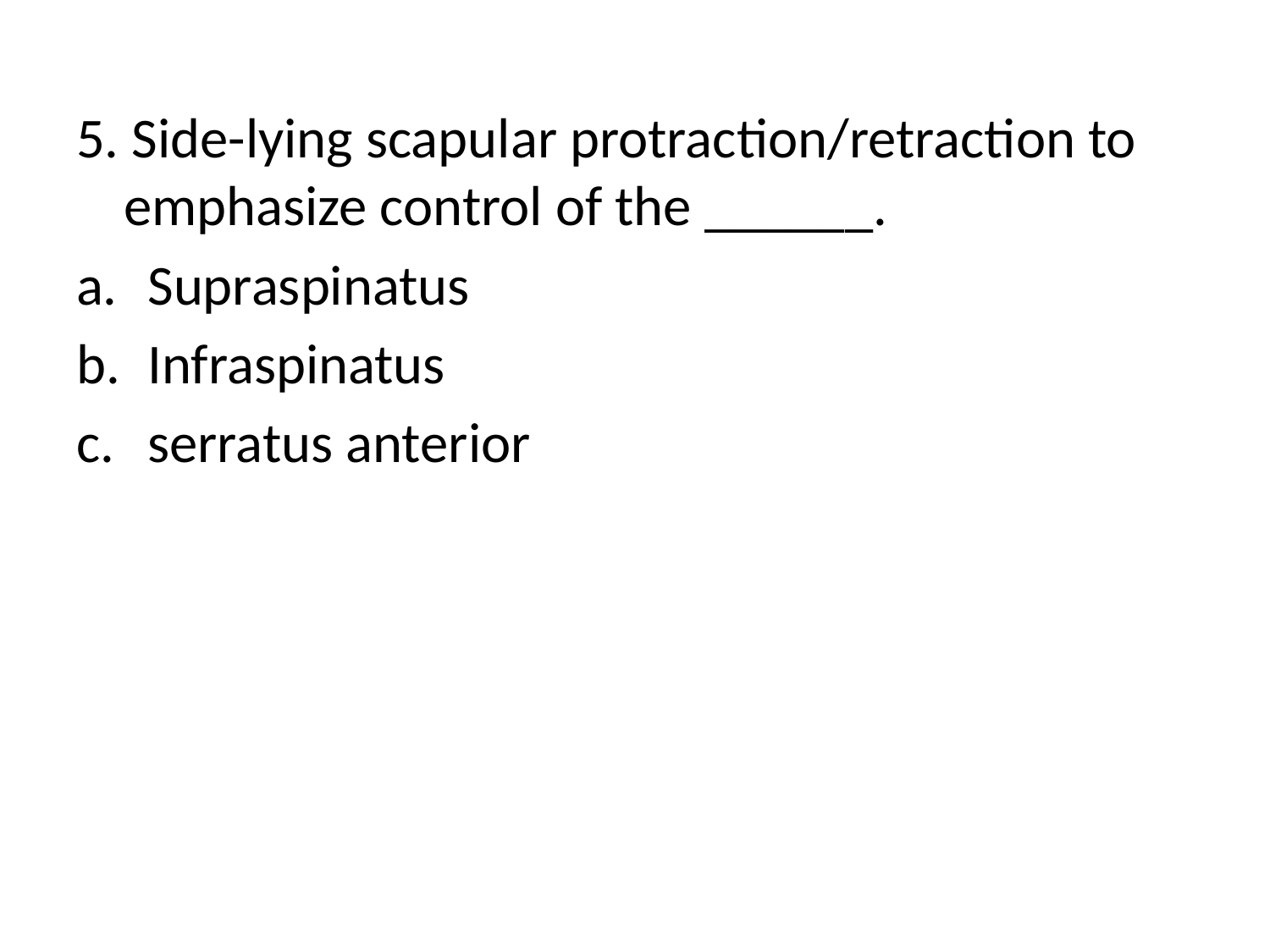

5. Side-lying scapular protraction/retraction to emphasize control of the ______.
Supraspinatus
Infraspinatus
serratus anterior